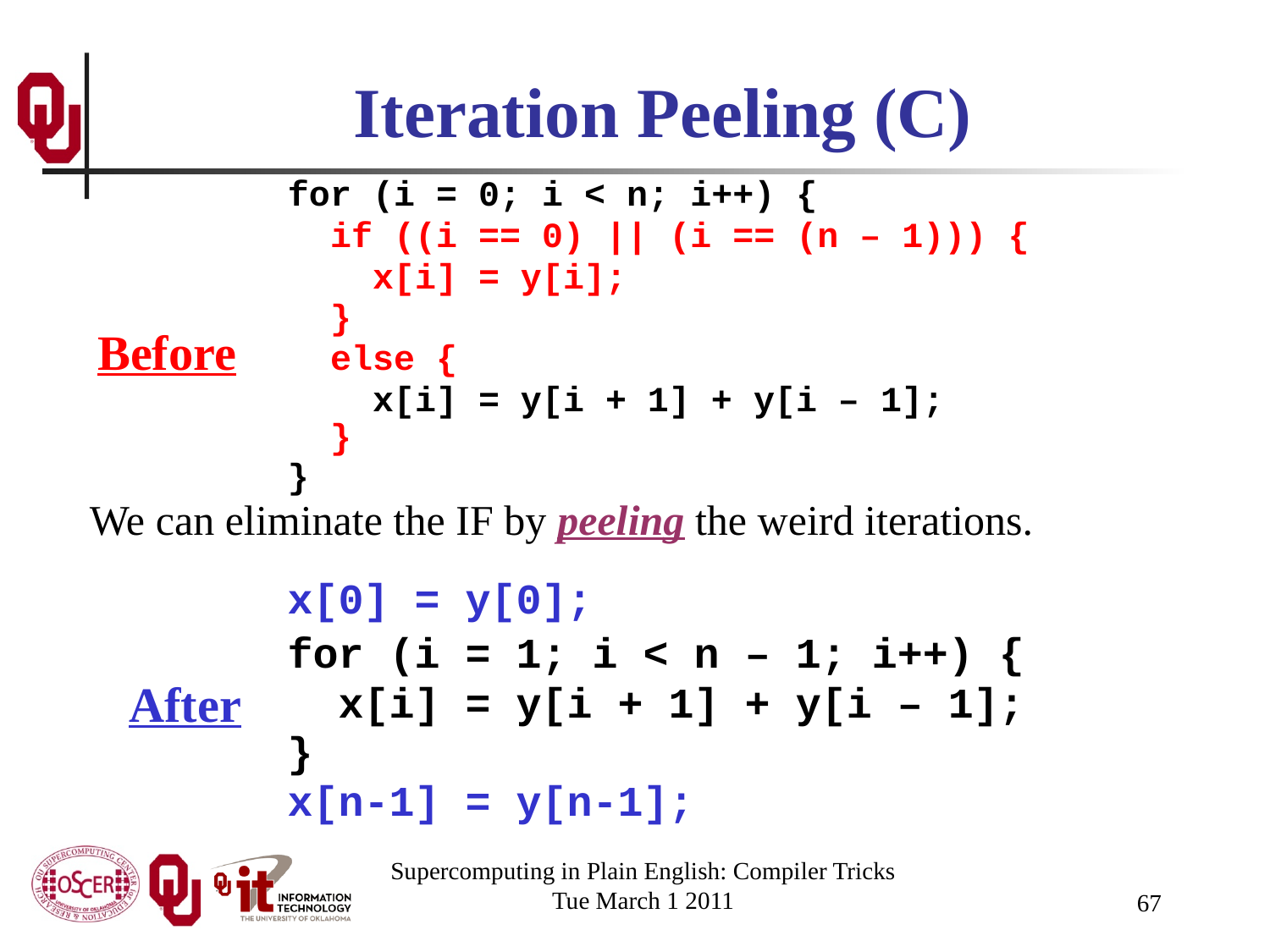

# Iteration Peeling (C)
for (i = 0; i < n; i++) {
  if ((i == 0) || (i == (n – 1))) {
    x[i] = y[i];
  }
  else {
    x[i] = y[i + 1] + y[i – 1];
  }
}
Before
We can eliminate the IF by peeling the weird iterations.
x[0] = y[0];
for (i = 1; i < n – 1; i++) {
  x[i] = y[i + 1] + y[i – 1];
}
x[n-1] = y[n-1];
After
Supercomputing in Plain English: Compiler Tricks
Tue March 1 2011
67